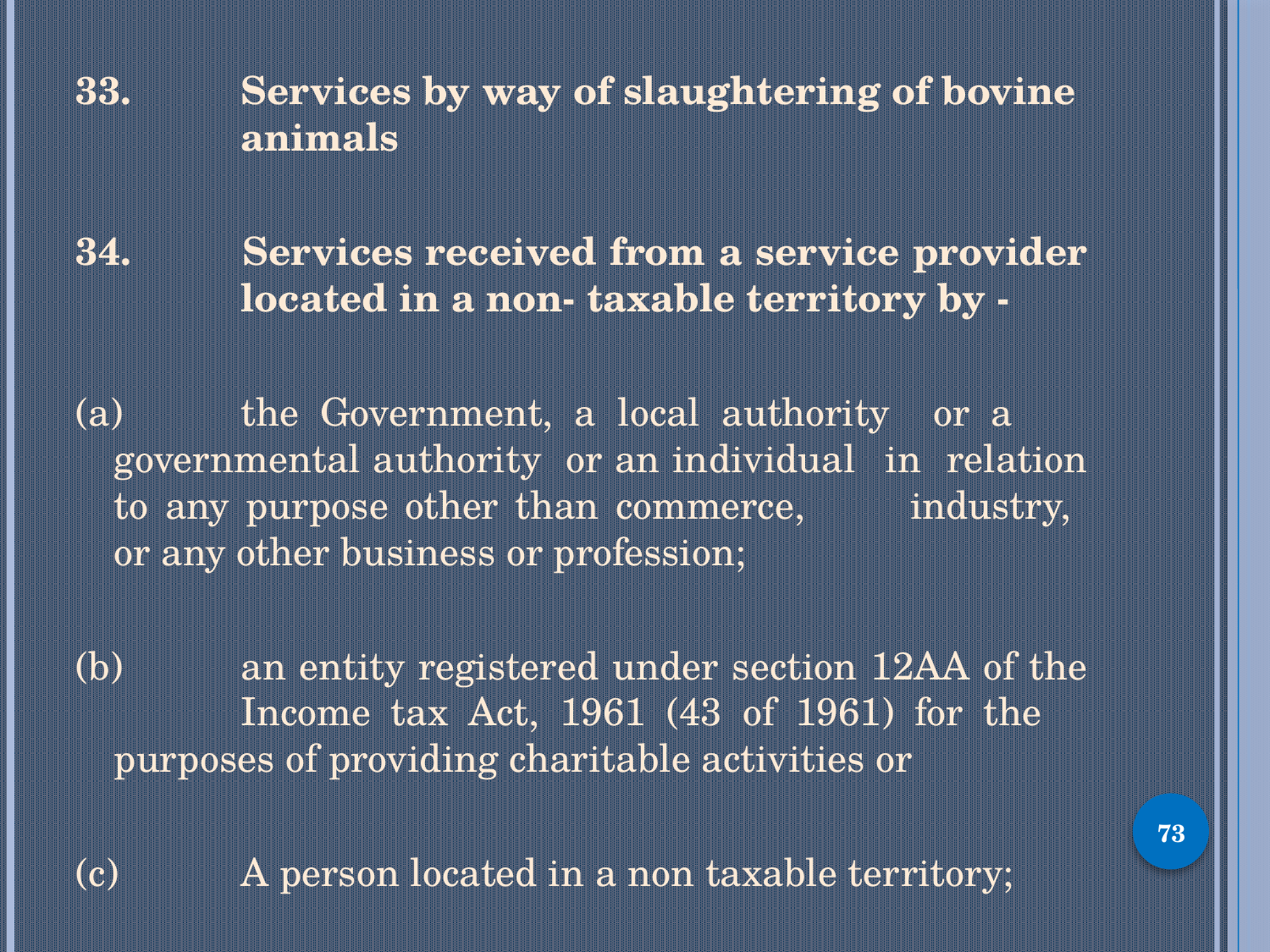

33. 	Services by way of slaughtering of bovine 	animals

34. 	Services received from a service provider 	located in a non- taxable territory by -

(a)   	the Government, a local authority  or a 	governmental authority  or an individual 	in  relation to any purpose other than commerce, 	industry,  or any other business or profession;

(b)   	an entity registered under section 12AA of the 	Income tax Act, 1961 (43 of 1961) for the 	purposes of providing charitable activities or

(c)	A person located in a non taxable territory;

73